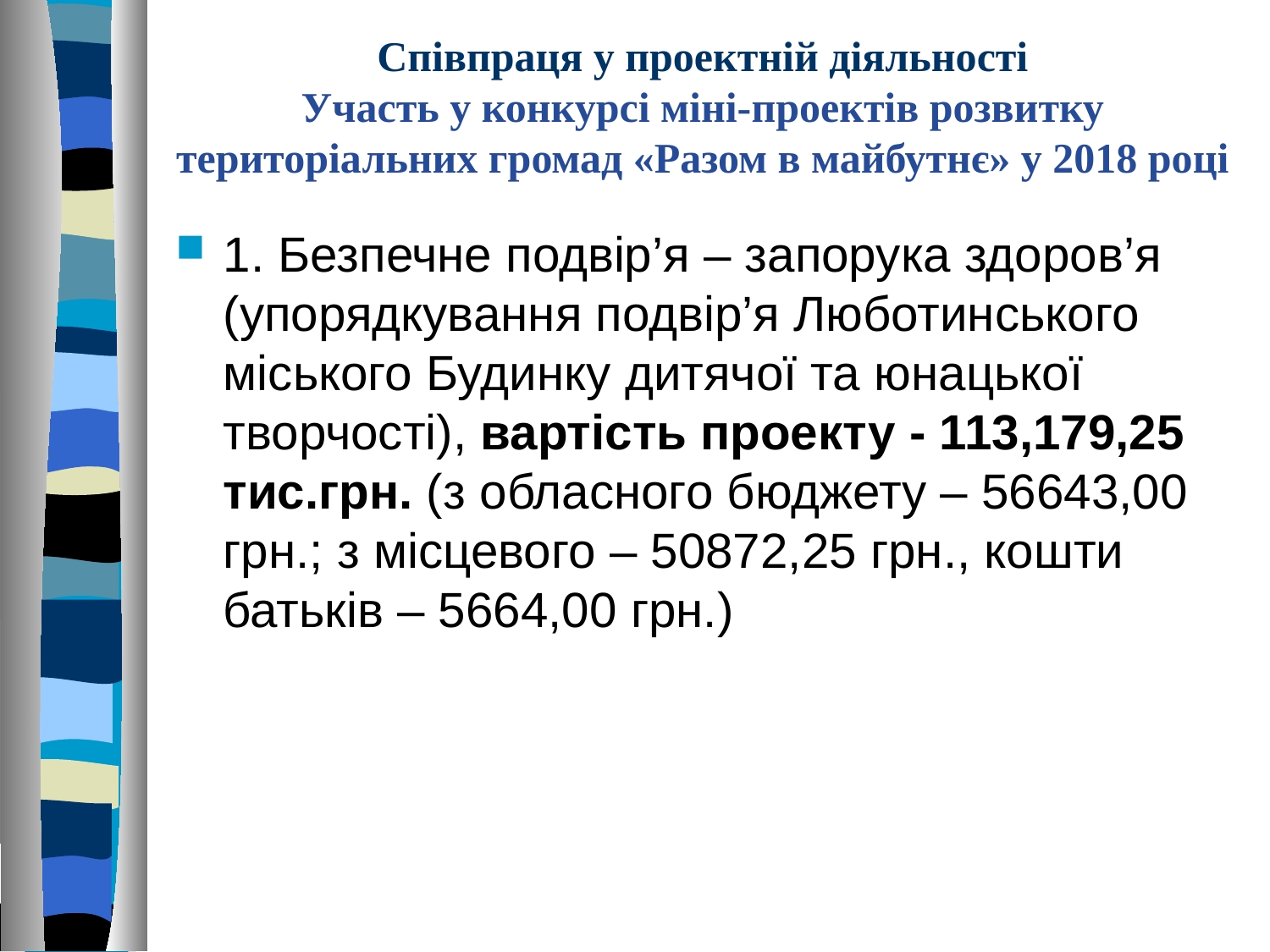

# Співпраця у проектній діяльності Участь у конкурсі міні-проектів розвитку територіальних громад «Разом в майбутнє» у 2018 році
1. Безпечне подвір’я – запорука здоров’я (упорядкування подвір’я Люботинського міського Будинку дитячої та юнацької творчості), вартість проекту - 113,179,25 тис.грн. (з обласного бюджету – 56643,00 грн.; з місцевого – 50872,25 грн., кошти батьків – 5664,00 грн.)